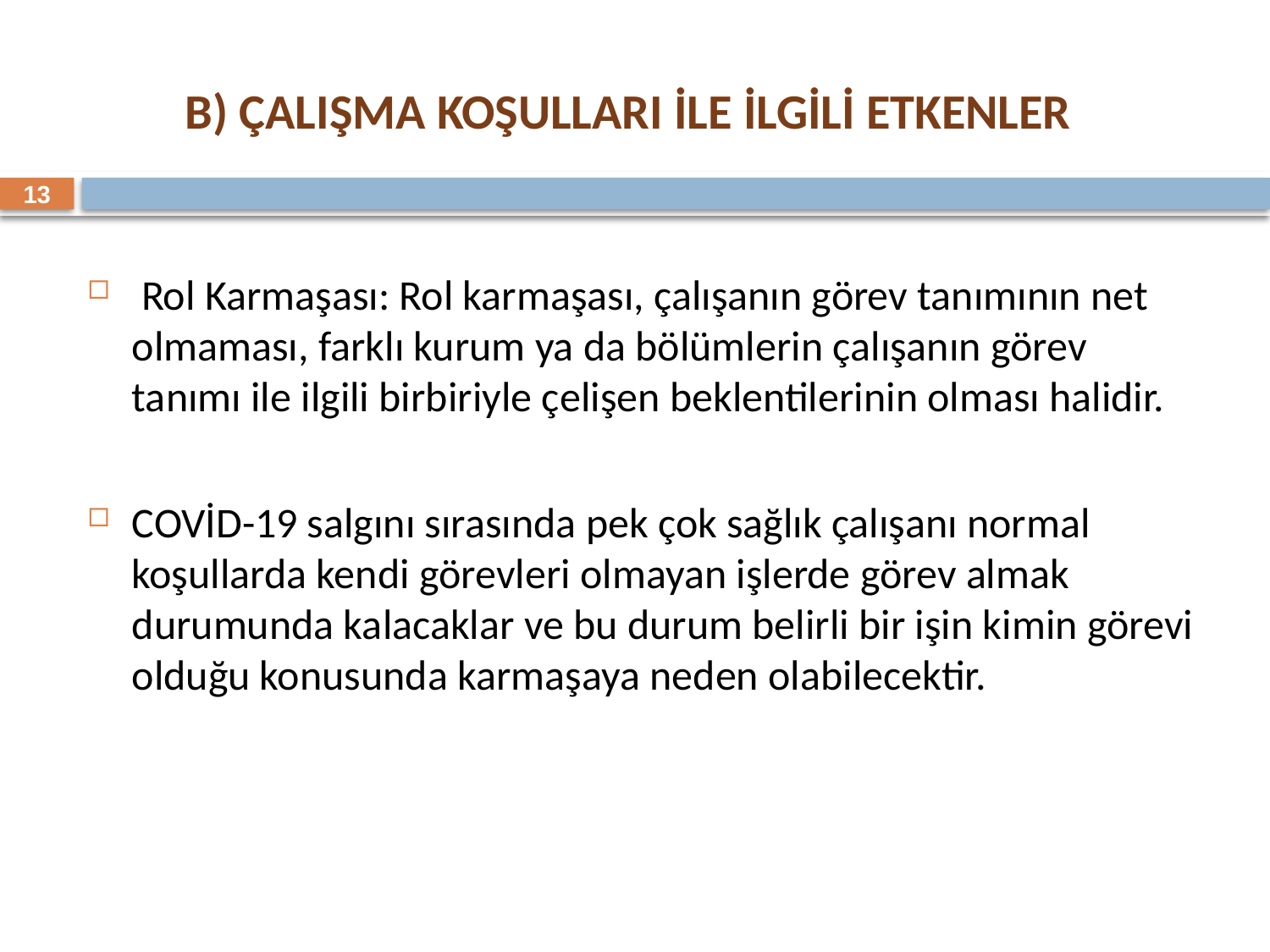

# B) ÇALIŞMA KOŞULLARI İLE İLGİLİ ETKENLER
13
 Rol Karmaşası: Rol karmaşası, çalışanın görev tanımının net olmaması, farklı kurum ya da bölümlerin çalışanın görev tanımı ile ilgili birbiriyle çelişen beklentilerinin olması halidir.

COVİD-19 salgını sırasında pek çok sağlık çalışanı normal koşullarda kendi görevleri olmayan işlerde görev almak durumunda kalacaklar ve bu durum belirli bir işin kimin görevi olduğu konusunda karmaşaya neden olabilecektir.